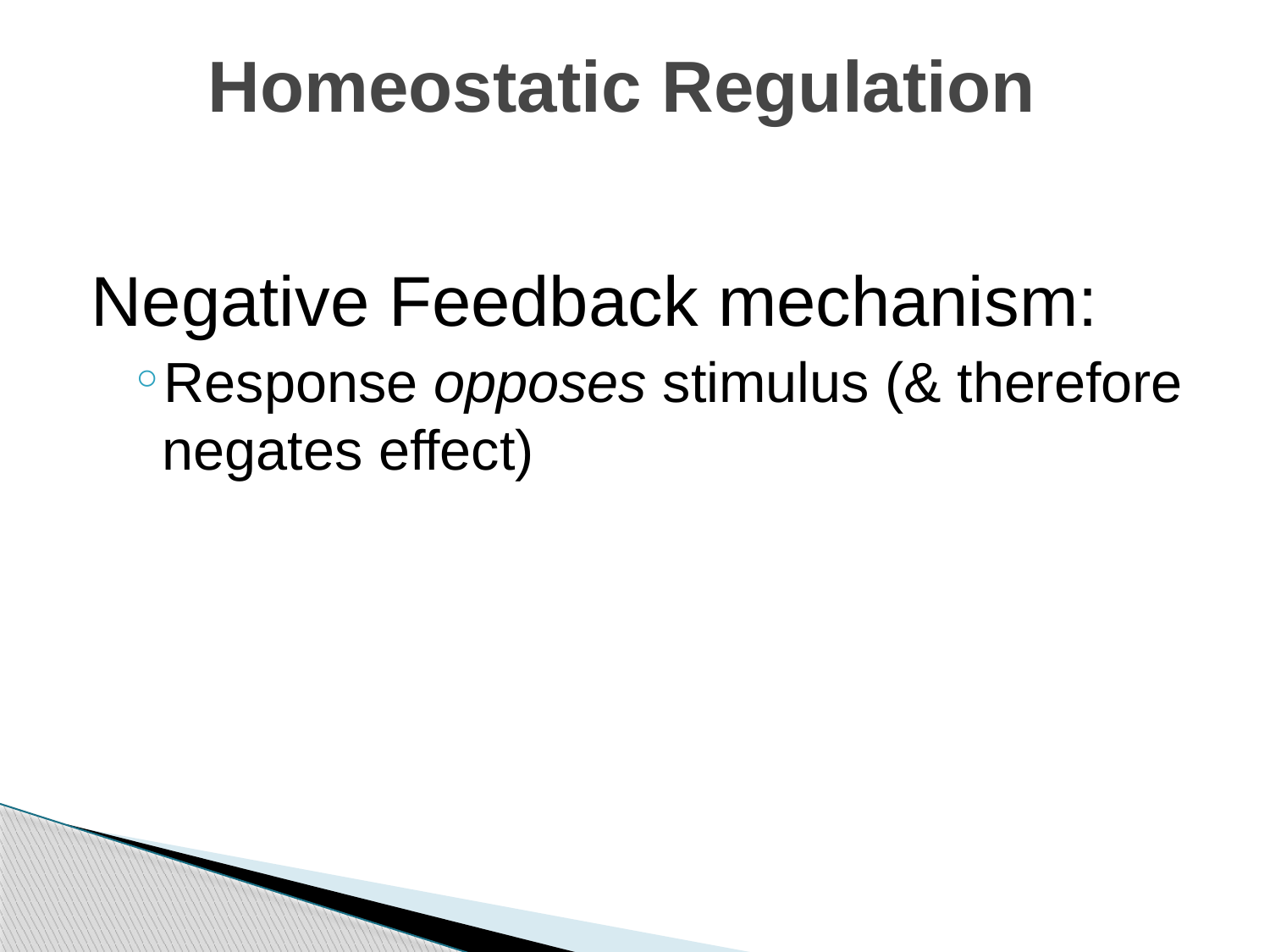

# Homeostatic Regulation
Negative Feedback mechanism:
Response opposes stimulus (& therefore negates effect)